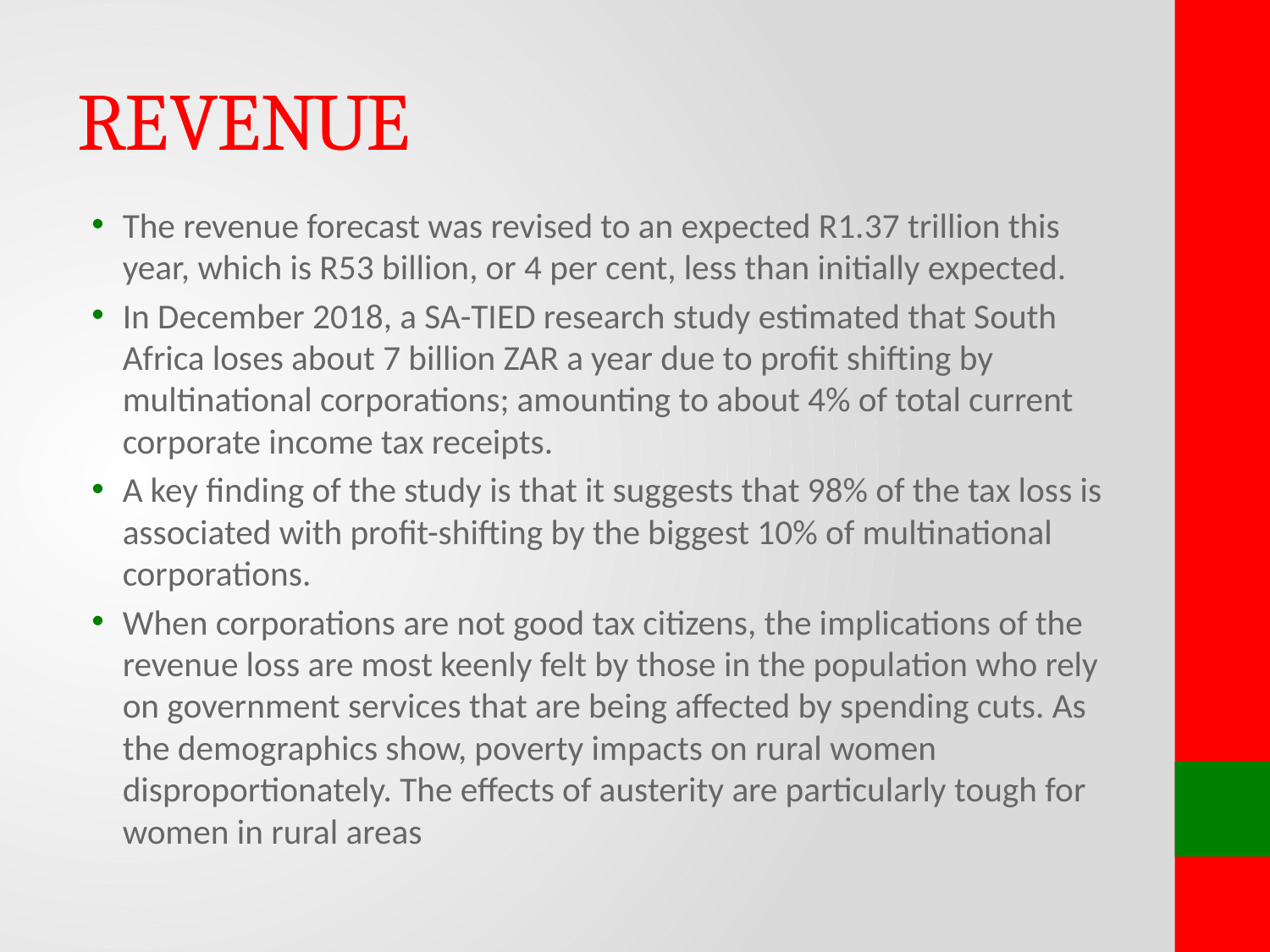

# REVENUE
The revenue forecast was revised to an expected R1.37 trillion this year, which is R53 billion, or 4 per cent, less than initially expected.
In December 2018, a SA-TIED research study estimated that South Africa loses about 7 billion ZAR a year due to profit shifting by multinational corporations; amounting to about 4% of total current corporate income tax receipts.
A key finding of the study is that it suggests that 98% of the tax loss is associated with profit-shifting by the biggest 10% of multinational corporations.
When corporations are not good tax citizens, the implications of the revenue loss are most keenly felt by those in the population who rely on government services that are being affected by spending cuts. As the demographics show, poverty impacts on rural women disproportionately. The effects of austerity are particularly tough for women in rural areas